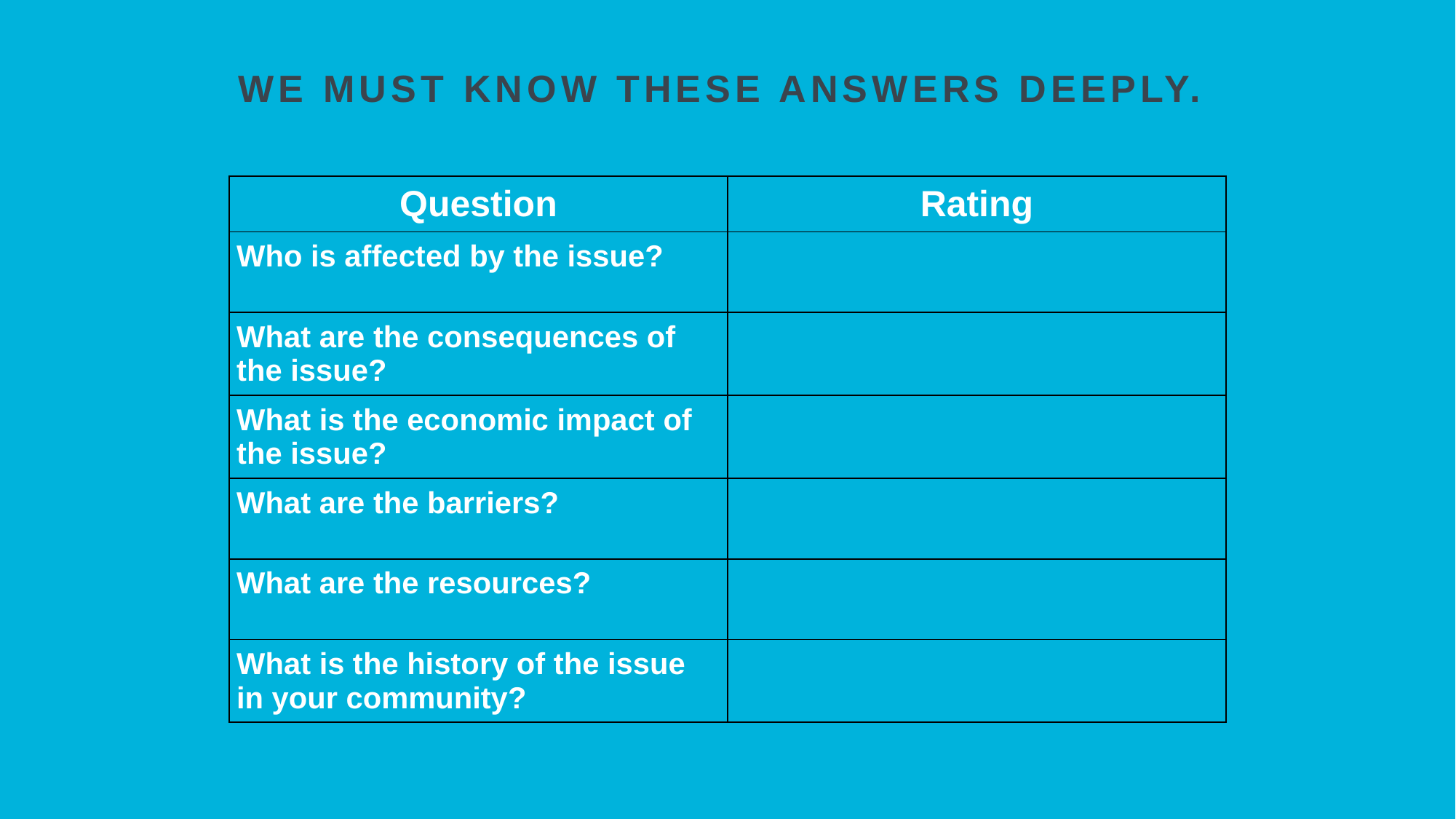

WE MUST KNOW THESE ANSWERS DEEPLY.
| Question | Rating |
| --- | --- |
| Who is affected by the issue? |  |
| What are the consequences of the issue? |  |
| What is the economic impact of the issue? |  |
| What are the barriers? |  |
| What are the resources? |  |
| What is the history of the issue in your community? |  |